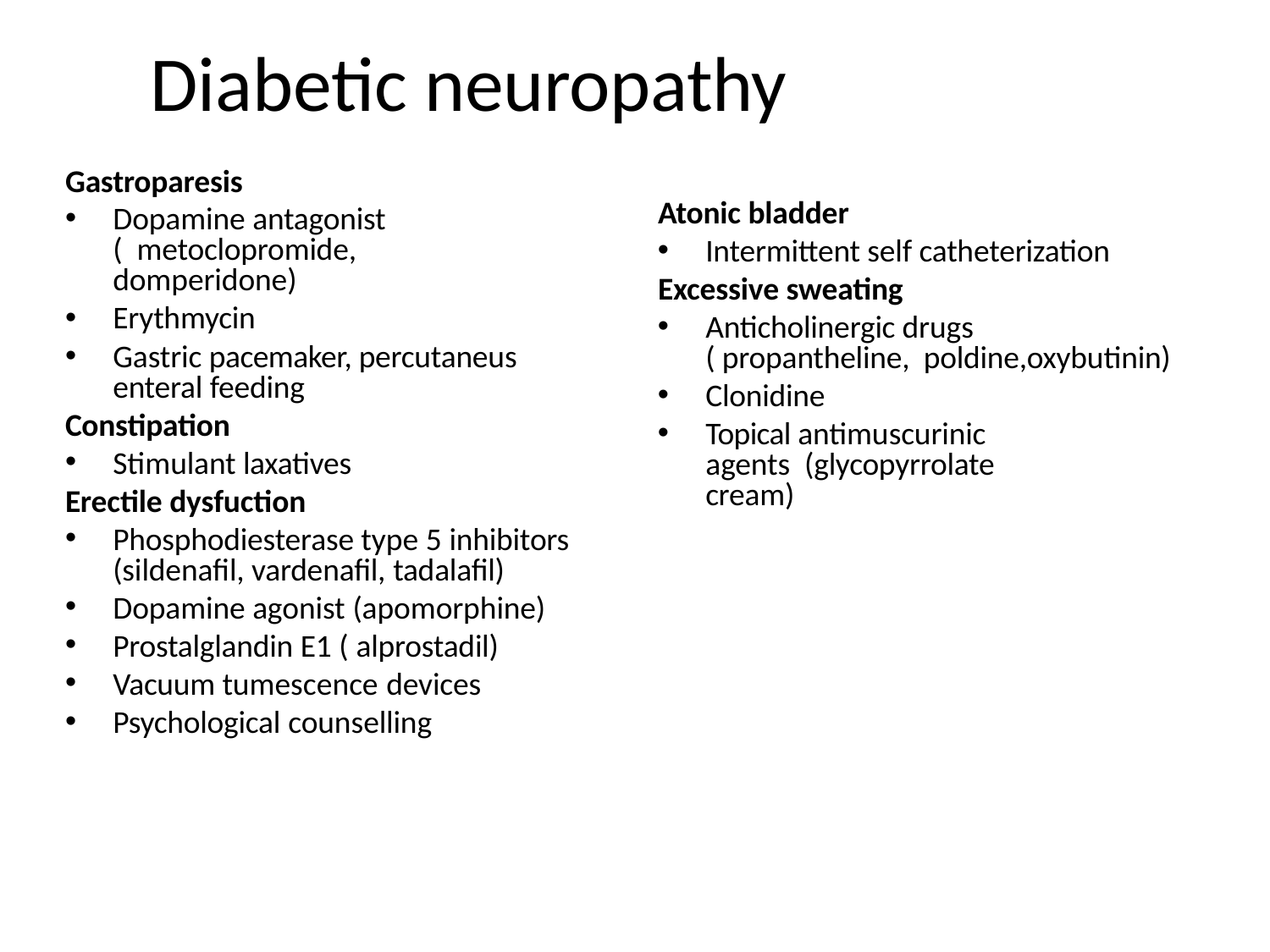

# Diabetic neuropathy
Gastroparesis
Dopamine antagonist (  metoclopromide, domperidone)
Erythmycin
Gastric pacemaker, percutaneus  enteral feeding
Constipation
Stimulant laxatives
Erectile dysfuction
Phosphodiesterase type 5 inhibitors  (sildenafil, vardenafil, tadalafil)
Dopamine agonist (apomorphine)
Prostalglandin E1 ( alprostadil)
Vacuum tumescence devices
Psychological counselling
Atonic bladder
Intermittent self catheterization
Excessive sweating
Anticholinergic drugs ( propantheline,  poldine,oxybutinin)
Clonidine
Topical antimuscurinic agents  (glycopyrrolate cream)